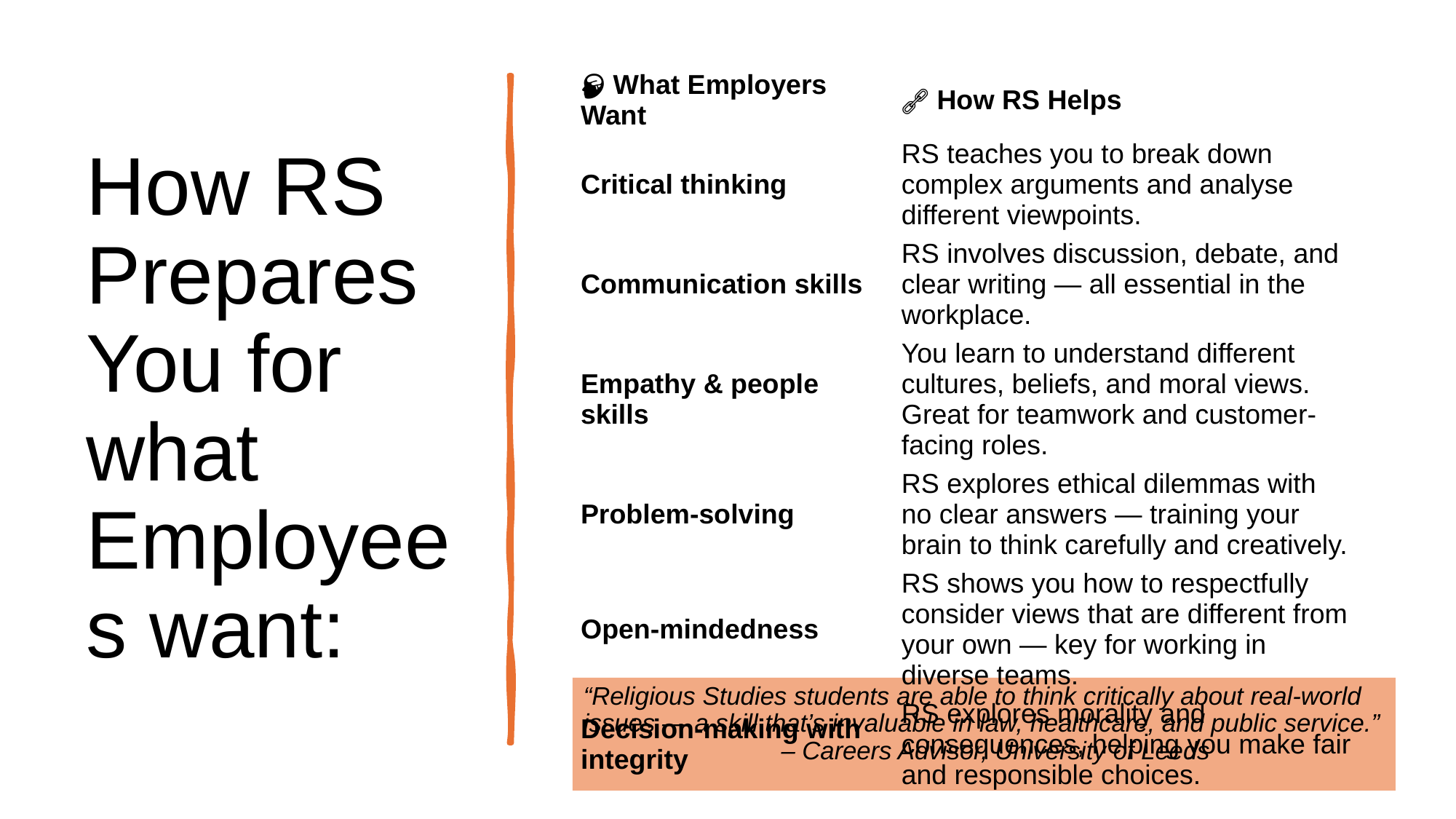

| 🧠 What Employers Want | 🔗 How RS Helps |
| --- | --- |
| Critical thinking | RS teaches you to break down complex arguments and analyse different viewpoints. |
| Communication skills | RS involves discussion, debate, and clear writing — all essential in the workplace. |
| Empathy & people skills | You learn to understand different cultures, beliefs, and moral views. Great for teamwork and customer-facing roles. |
| Problem-solving | RS explores ethical dilemmas with no clear answers — training your brain to think carefully and creatively. |
| Open-mindedness | RS shows you how to respectfully consider views that are different from your own — key for working in diverse teams. |
| Decision-making with integrity | RS explores morality and consequences, helping you make fair and responsible choices. |

# How RS Prepares You for what Employees want:
“Religious Studies students are able to think critically about real-world issues — a skill that’s invaluable in law, healthcare, and public service.”
                            – Careers Advisor, University of Leeds